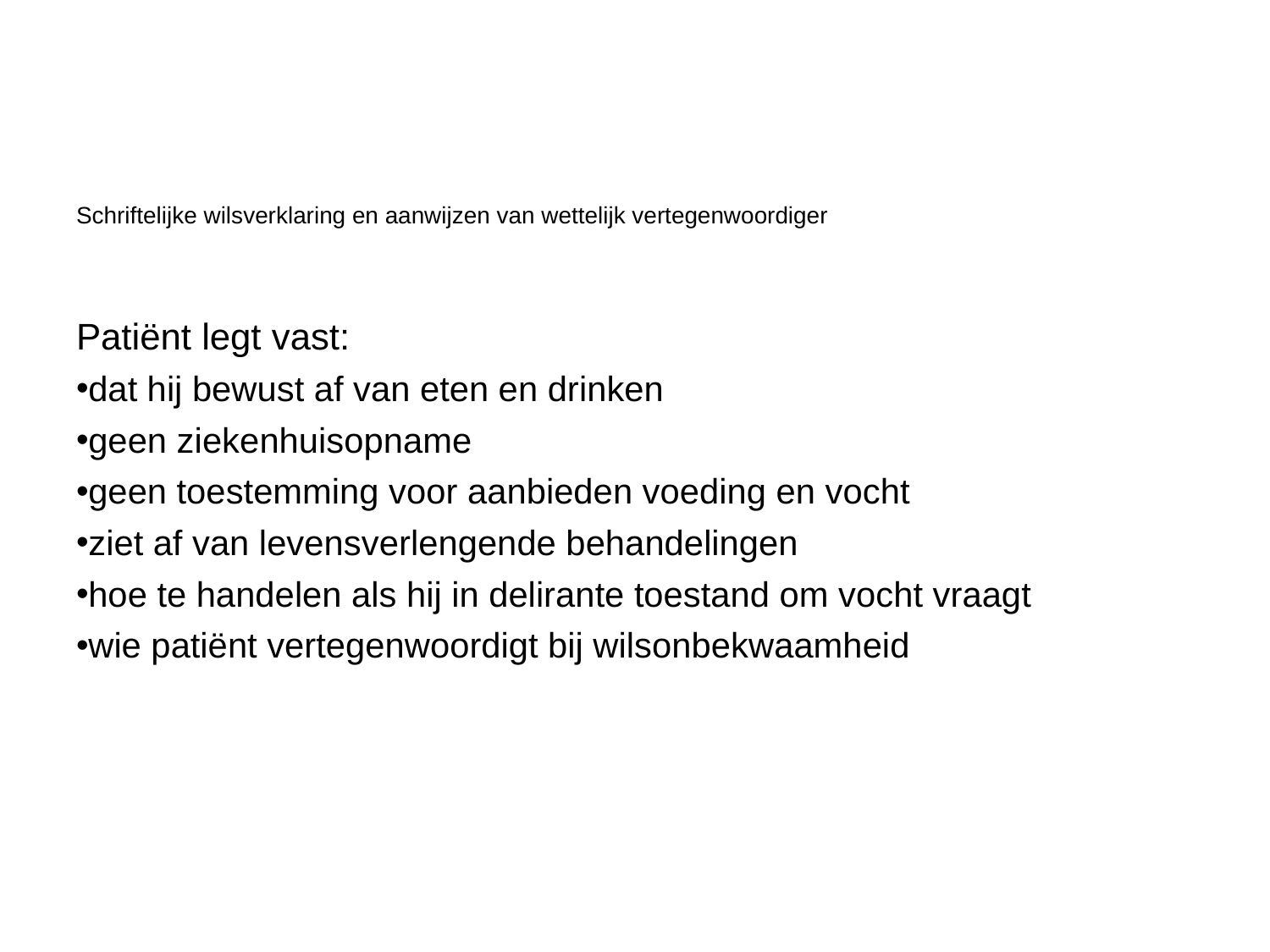

# Schriftelijke wilsverklaring en aanwijzen van wettelijk vertegenwoordiger

Patiënt legt vast:
dat hij bewust af van eten en drinken
geen ziekenhuisopname
geen toestemming voor aanbieden voeding en vocht
ziet af van levensverlengende behandelingen
hoe te handelen als hij in delirante toestand om vocht vraagt
wie patiënt vertegenwoordigt bij wilsonbekwaamheid